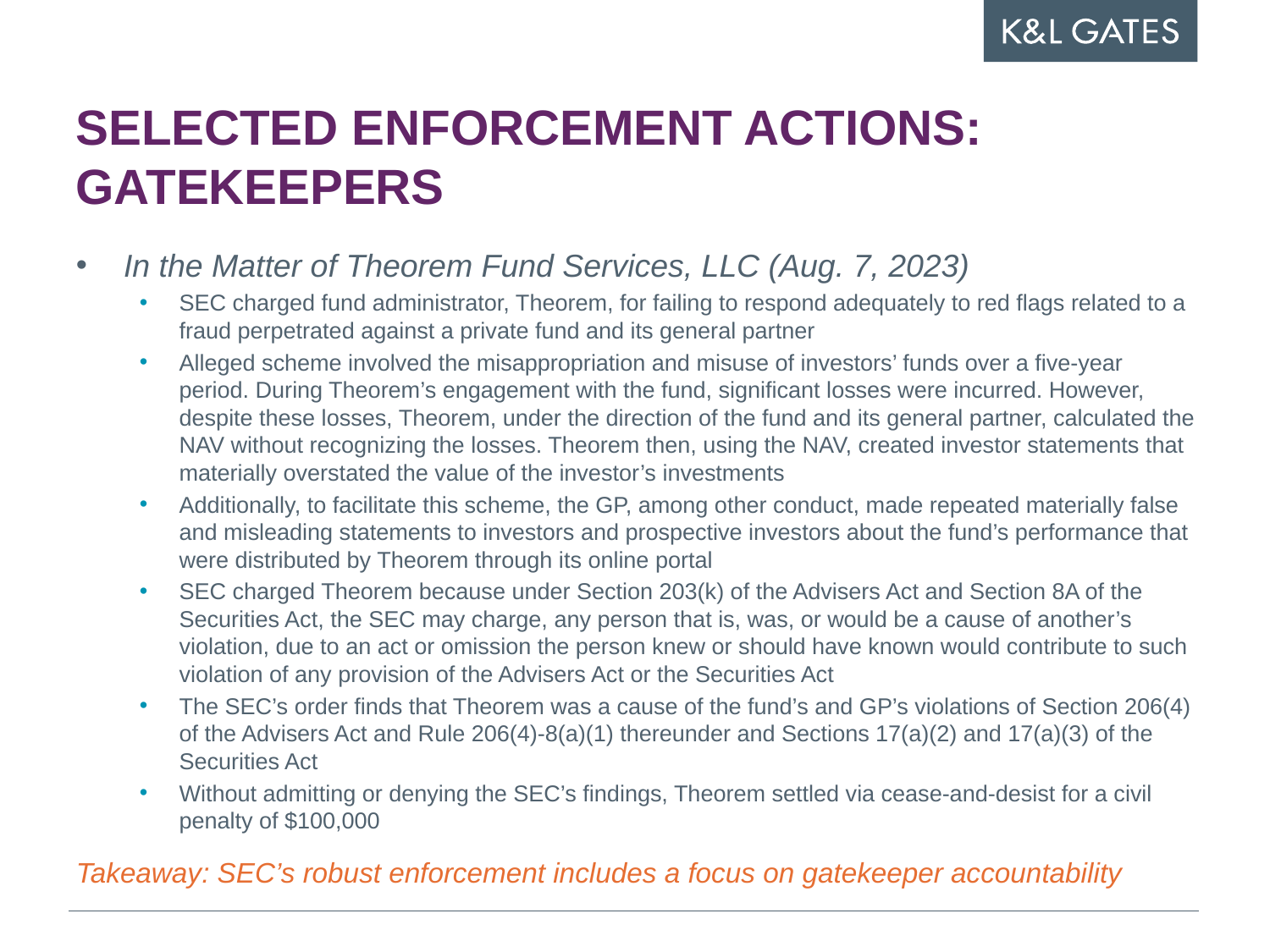

# Selected enforcement actions: Gatekeepers
In the Matter of Theorem Fund Services, LLC (Aug. 7, 2023)
SEC charged fund administrator, Theorem, for failing to respond adequately to red flags related to a fraud perpetrated against a private fund and its general partner
Alleged scheme involved the misappropriation and misuse of investors’ funds over a five-year period. During Theorem’s engagement with the fund, significant losses were incurred. However, despite these losses, Theorem, under the direction of the fund and its general partner, calculated the NAV without recognizing the losses. Theorem then, using the NAV, created investor statements that materially overstated the value of the investor’s investments
Additionally, to facilitate this scheme, the GP, among other conduct, made repeated materially false and misleading statements to investors and prospective investors about the fund’s performance that were distributed by Theorem through its online portal
SEC charged Theorem because under Section 203(k) of the Advisers Act and Section 8A of the Securities Act, the SEC may charge, any person that is, was, or would be a cause of another’s violation, due to an act or omission the person knew or should have known would contribute to such violation of any provision of the Advisers Act or the Securities Act
The SEC’s order finds that Theorem was a cause of the fund’s and GP’s violations of Section 206(4) of the Advisers Act and Rule 206(4)-8(a)(1) thereunder and Sections 17(a)(2) and 17(a)(3) of the Securities Act
Without admitting or denying the SEC’s findings, Theorem settled via cease-and-desist for a civil penalty of $100,000
Takeaway: SEC’s robust enforcement includes a focus on gatekeeper accountability